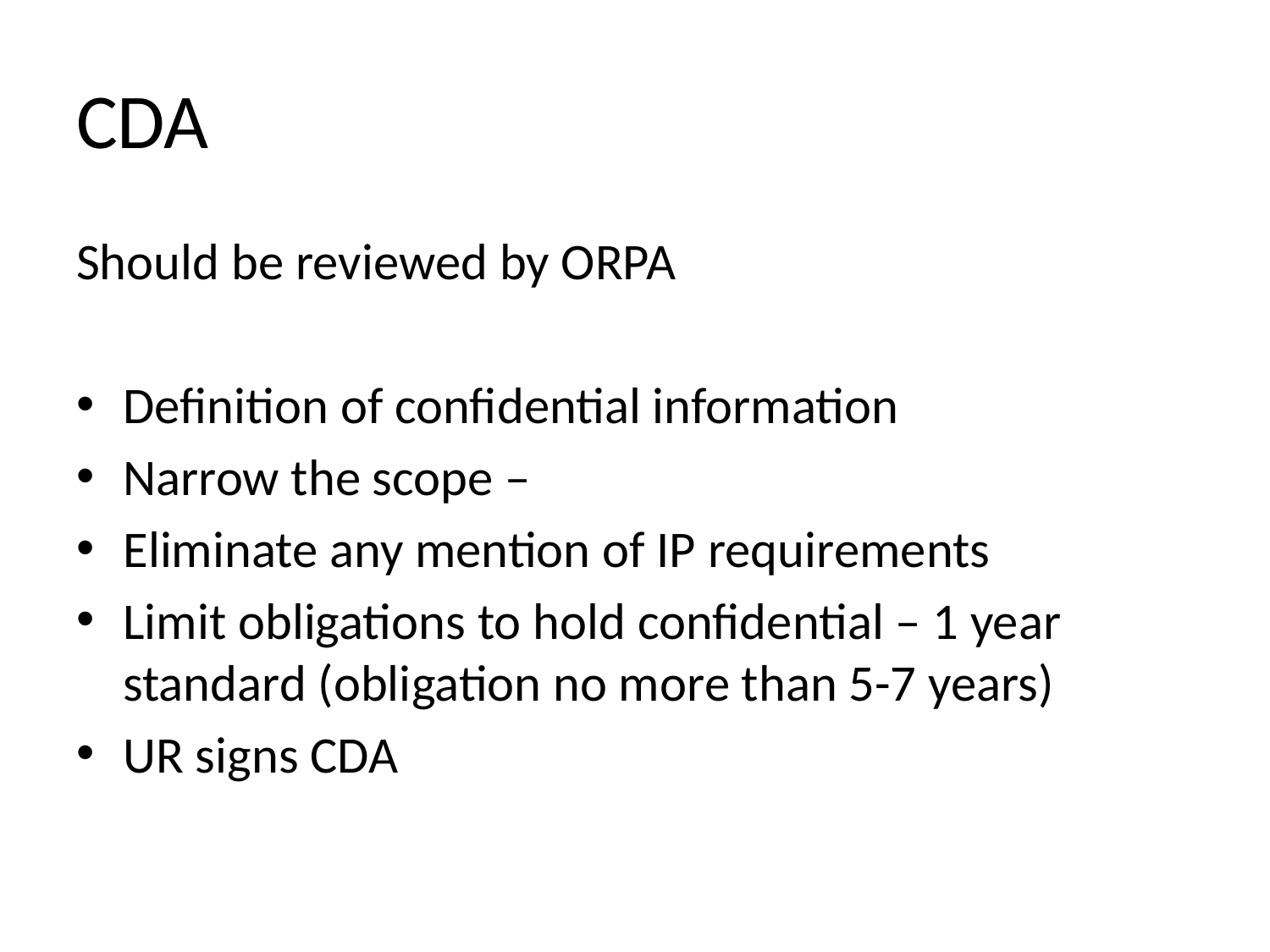

# CDA
Should be reviewed by ORPA

Definition of confidential information
Narrow the scope –
Eliminate any mention of IP requirements
Limit obligations to hold confidential – 1 year standard (obligation no more than 5-7 years)
UR signs CDA